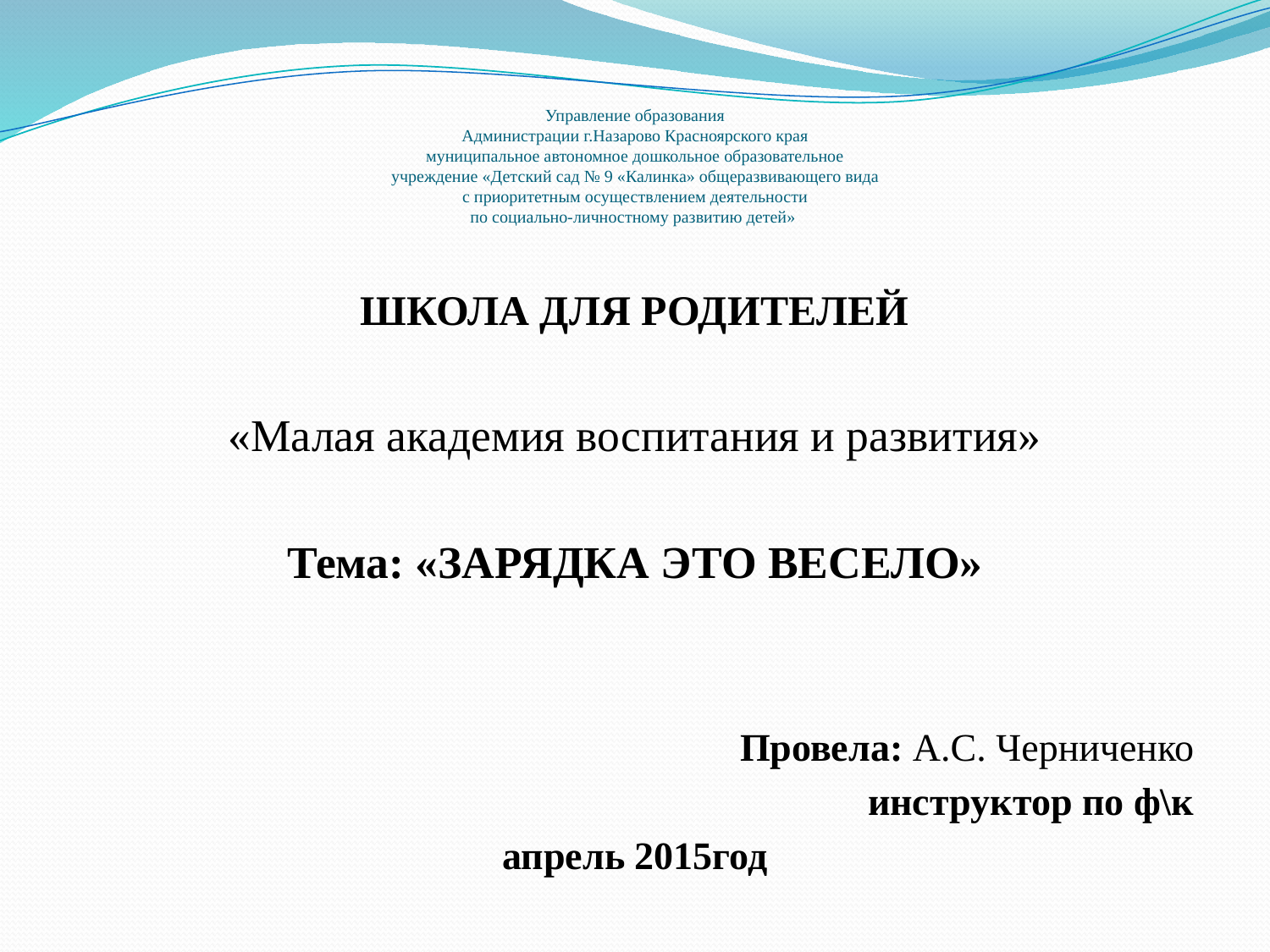

# Управление образования Администрации г.Назарово Красноярского края муниципальное автономное дошкольное образовательное учреждение «Детский сад № 9 «Калинка» общеразвивающего вида с приоритетным осуществлением деятельности по социально-личностному развитию детей»
ШКОЛА ДЛЯ РОДИТЕЛЕЙ

«Малая академия воспитания и развития»

Тема: «ЗАРЯДКА ЭТО ВЕСЕЛО»

Провела: А.С. Черниченко
инструктор по ф\к
апрель 2015год